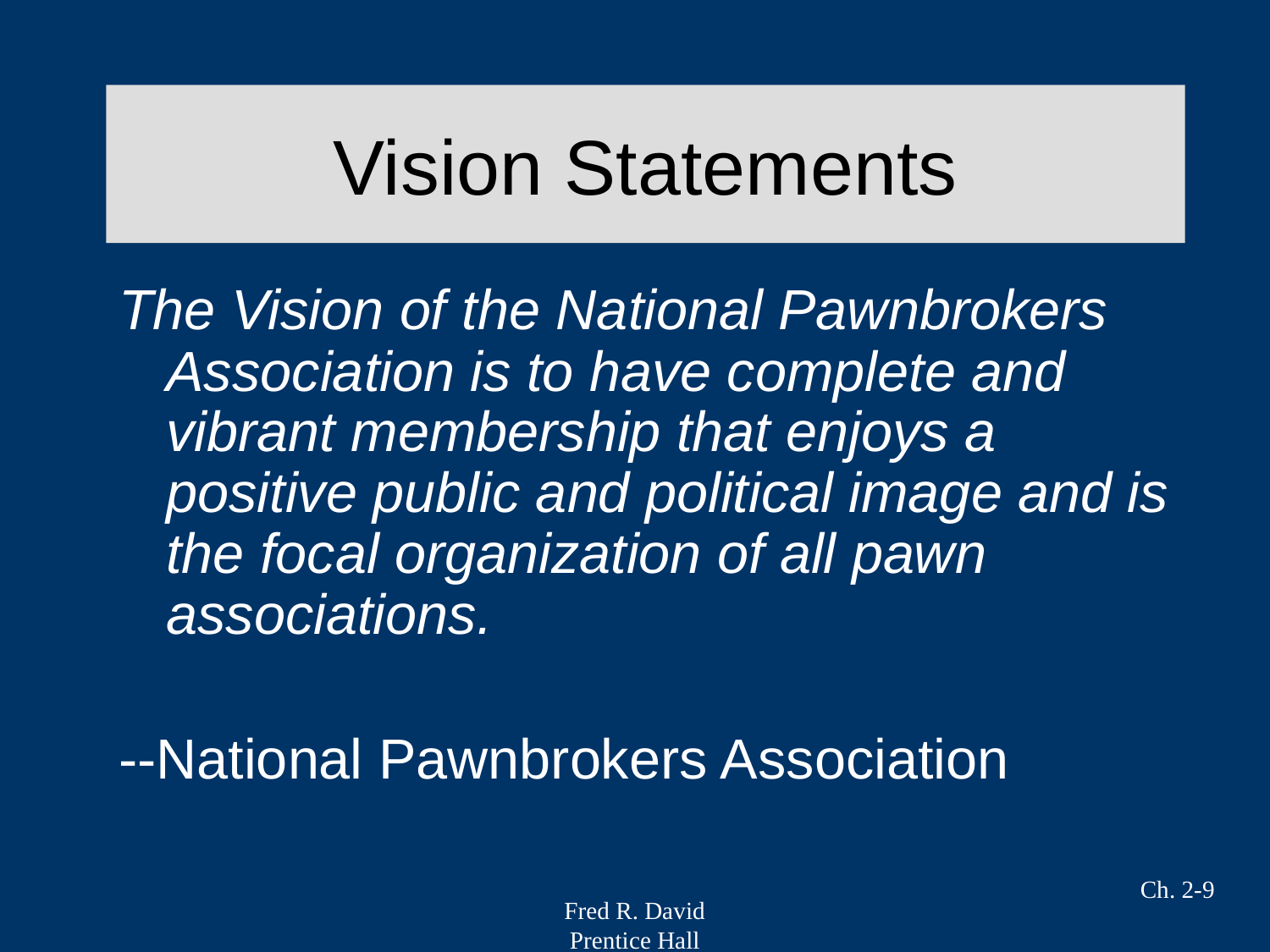

# Vision Statements
The Vision of the National Pawnbrokers Association is to have complete and vibrant membership that enjoys a positive public and political image and is the focal organization of all pawn associations.

--National Pawnbrokers Association

Ch. 2-9
Fred R. David
Prentice Hall